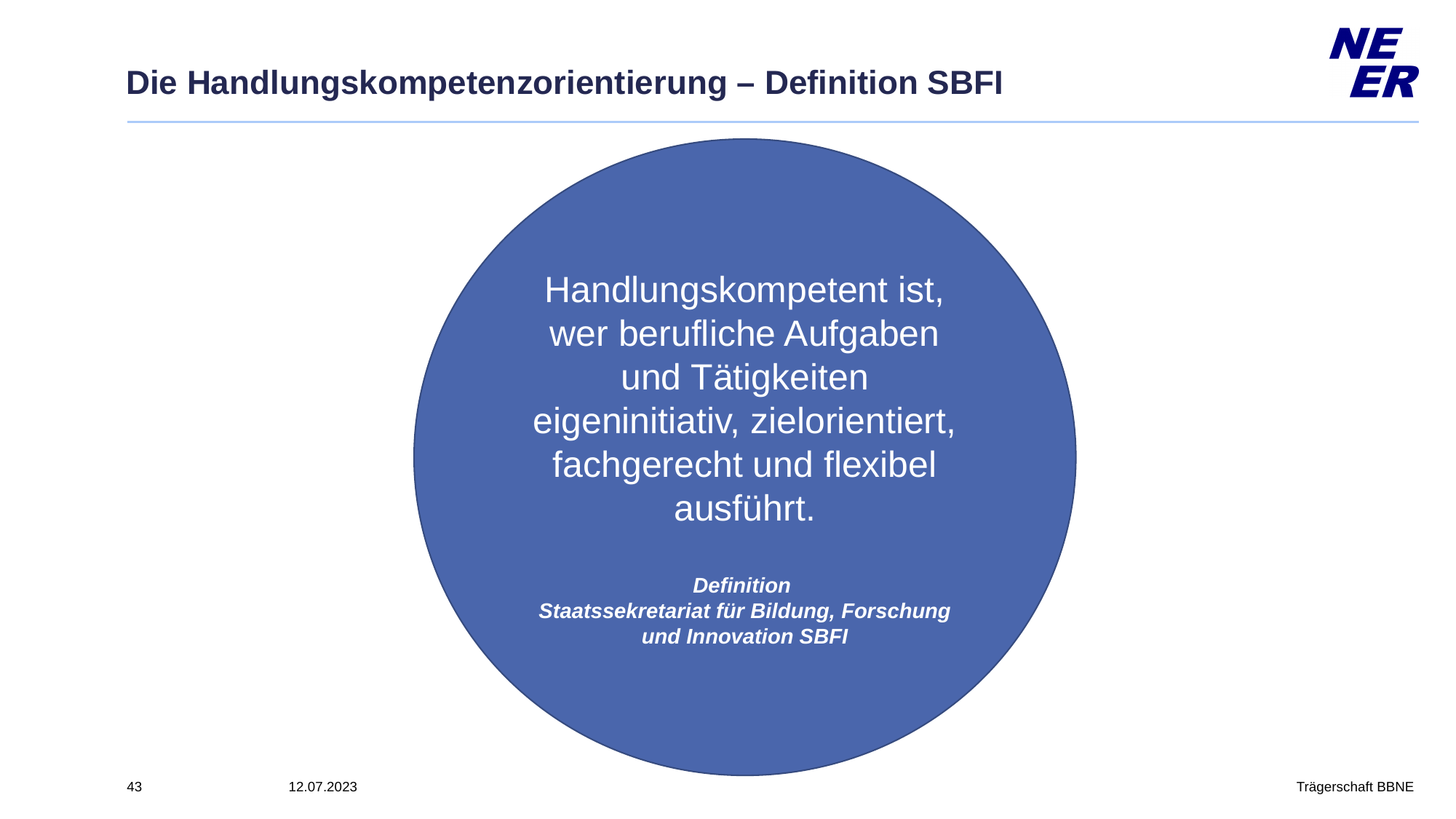

# Die Handlungskompetenzorientierung – Definition SBFI
Handlungskompetent ist, wer berufliche Aufgaben und Tätigkeiten eigeninitiativ, zielorientiert, fachgerecht und flexibel ausführt.

Definition
Staatssekretariat für Bildung, Forschung und Innovation SBFI

Trägerschaft BBNE
43
12.07.2023